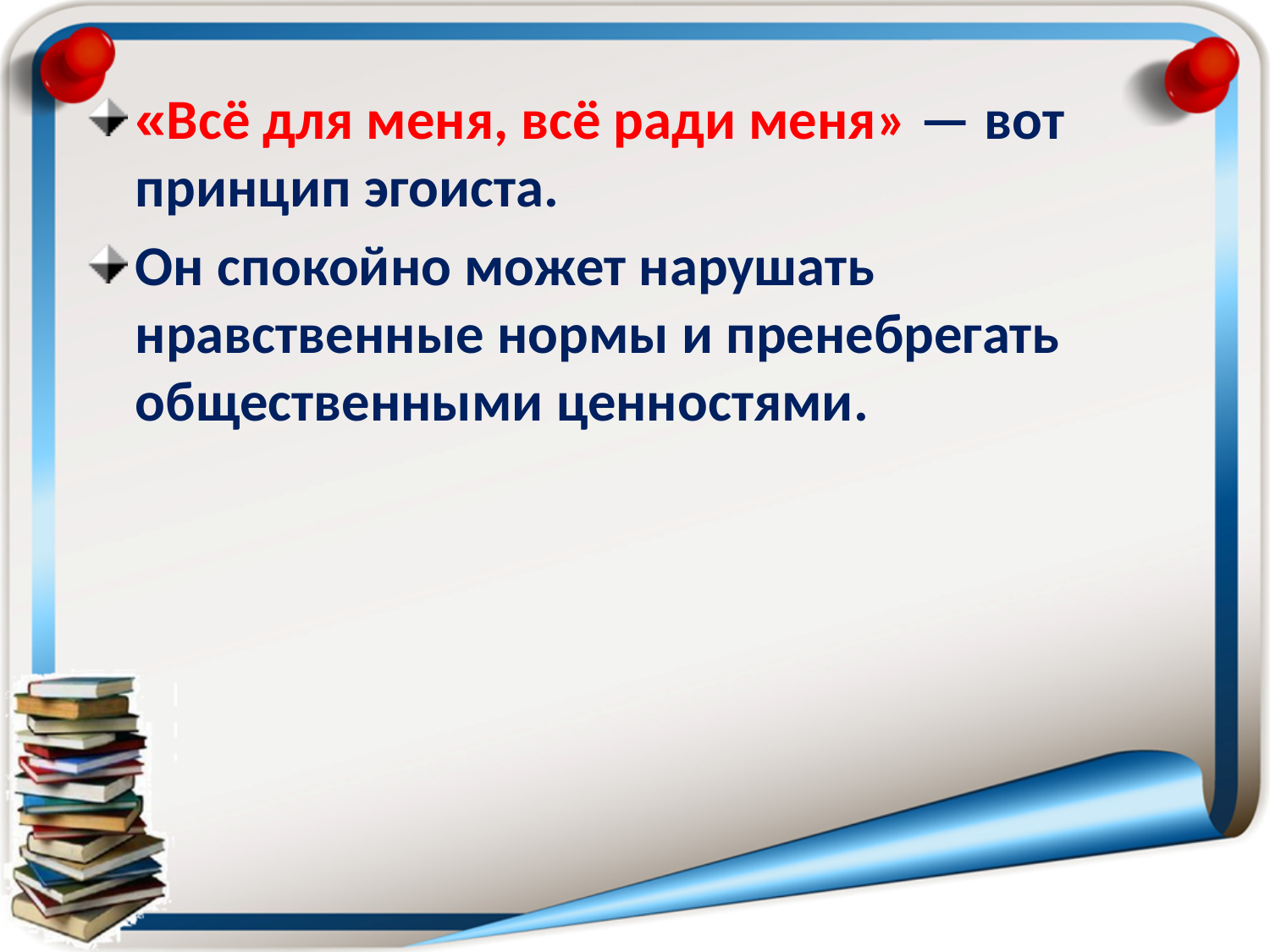

«Всё для меня, всё ради меня» — вот принцип эгоиста.
Он спокойно может нарушать нравственные нормы и пренебрегать общественными ценностями.